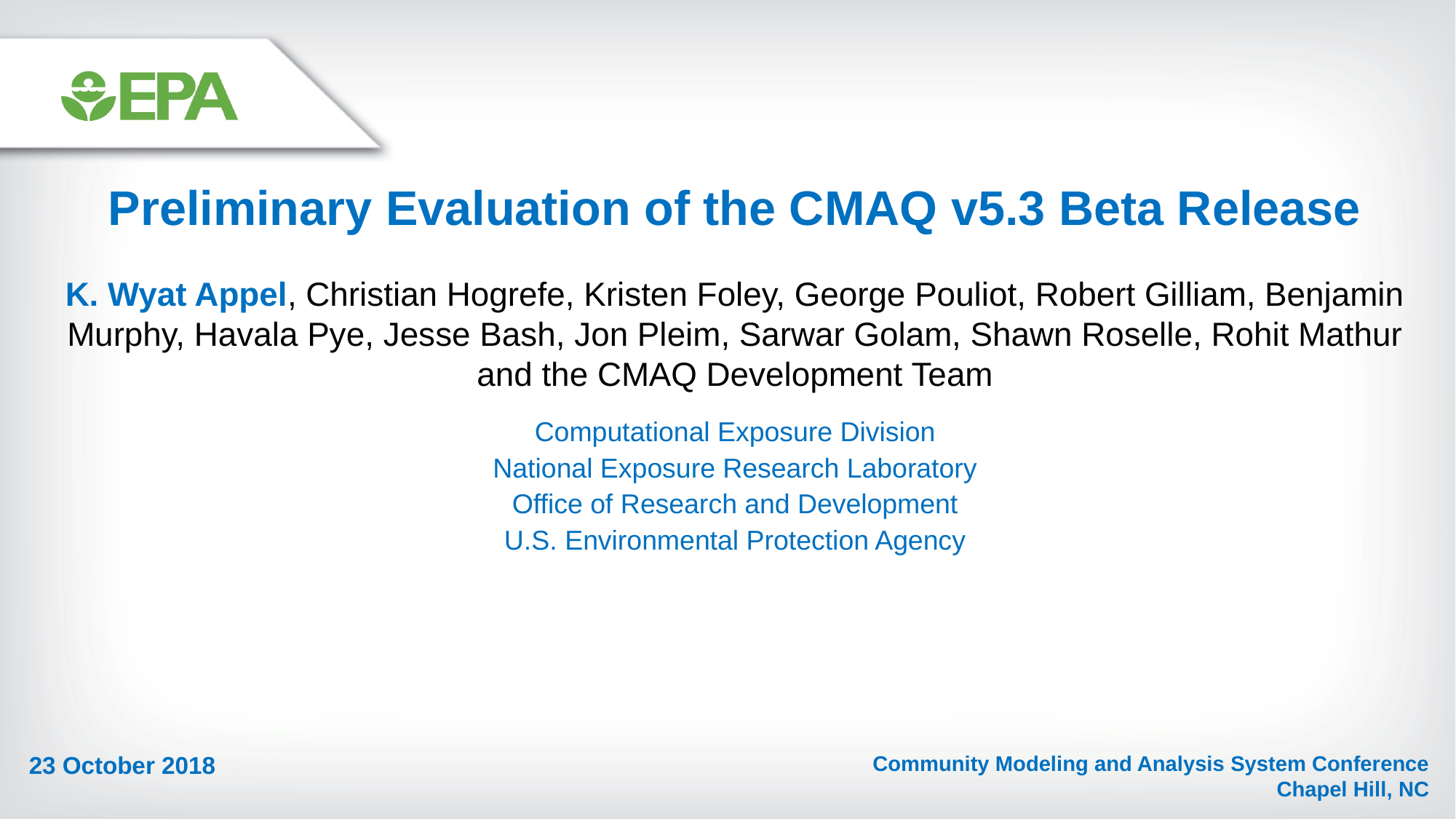

Preliminary Evaluation of the CMAQ v5.3 Beta Release

K. Wyat Appel, Christian Hogrefe, Kristen Foley, George Pouliot, Robert Gilliam, Benjamin Murphy, Havala Pye, Jesse Bash, Jon Pleim, Sarwar Golam, Shawn Roselle, Rohit Mathur and the CMAQ Development Team
Computational Exposure Division
National Exposure Research Laboratory
Office of Research and Development
U.S. Environmental Protection Agency
Community Modeling and Analysis System Conference
Chapel Hill, NC
23 October 2018